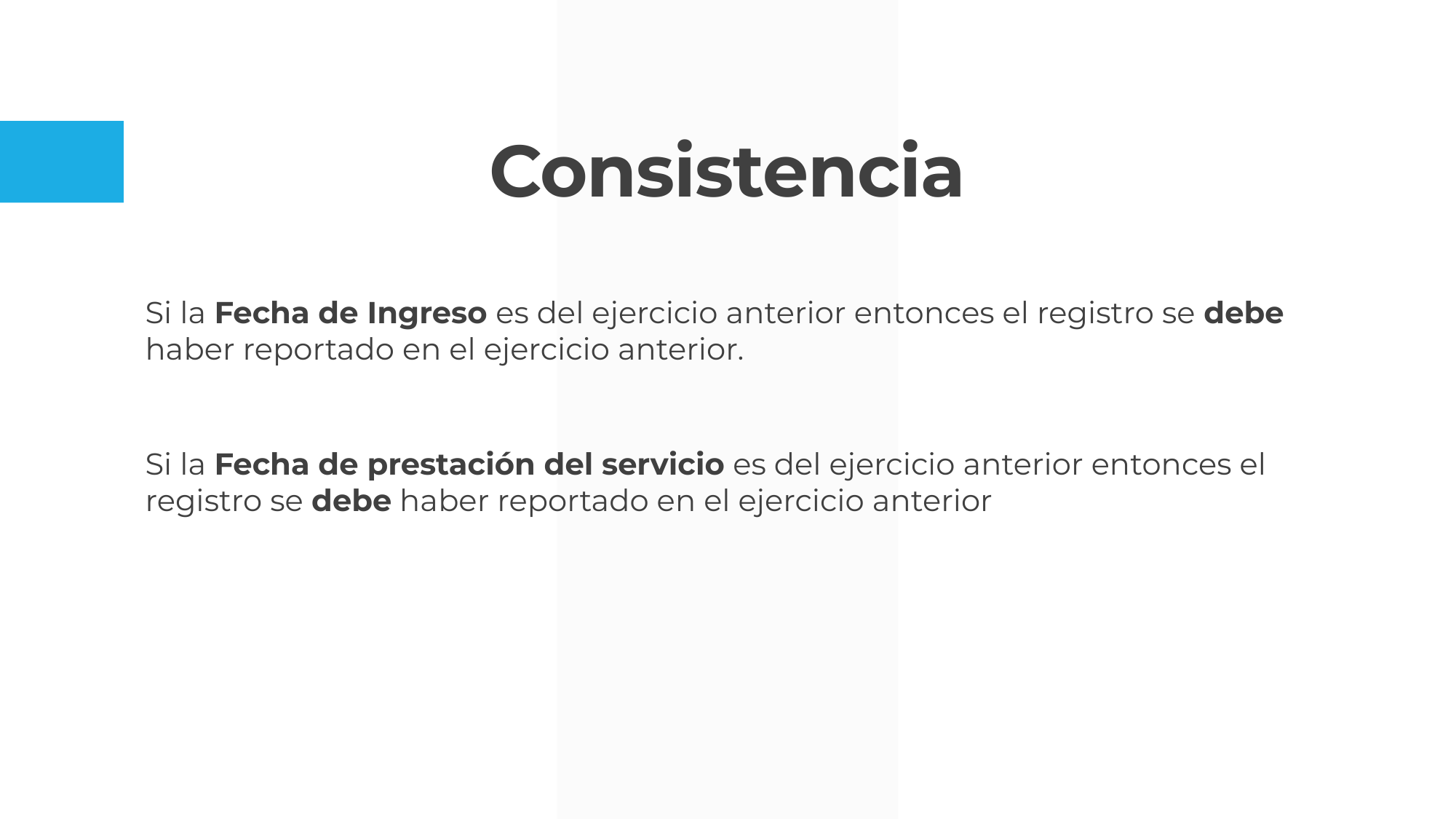

# Consistencia
Si la Fecha de Ingreso es del ejercicio anterior entonces el registro se debe haber reportado en el ejercicio anterior.

Si la Fecha de prestación del servicio es del ejercicio anterior entonces el registro se debe haber reportado en el ejercicio anterior